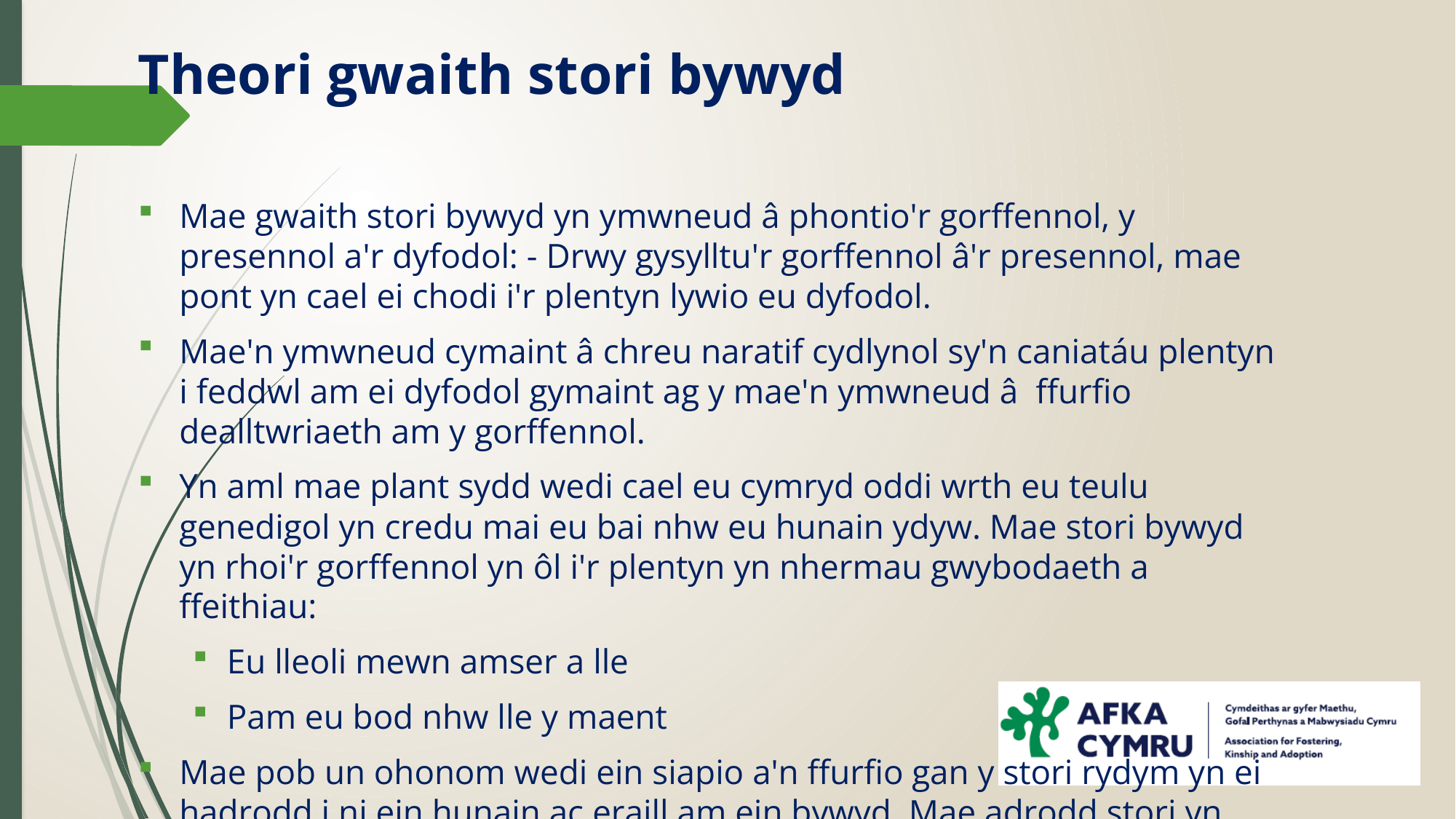

# Theori gwaith stori bywyd
Mae gwaith stori bywyd yn ymwneud â phontio'r gorffennol, y presennol a'r dyfodol: - Drwy gysylltu'r gorffennol â'r presennol, mae pont yn cael ei chodi i'r plentyn lywio eu dyfodol.
Mae'n ymwneud cymaint â chreu naratif cydlynol sy'n caniatáu plentyn i feddwl am ei dyfodol gymaint ag y mae'n ymwneud â  ffurfio dealltwriaeth am y gorffennol.
Yn aml mae plant sydd wedi cael eu cymryd oddi wrth eu teulu genedigol yn credu mai eu bai nhw eu hunain ydyw. Mae stori bywyd yn rhoi'r gorffennol yn ôl i'r plentyn yn nhermau gwybodaeth a ffeithiau:
Eu lleoli mewn amser a lle
Pam eu bod nhw lle y maent
Mae pob un ohonom wedi ein siapio a'n ffurfio gan y stori rydym yn ei hadrodd i ni ein hunain ac eraill am ein bywyd. Mae adrodd stori yn rhan annatod o'r ysbryd dynol.